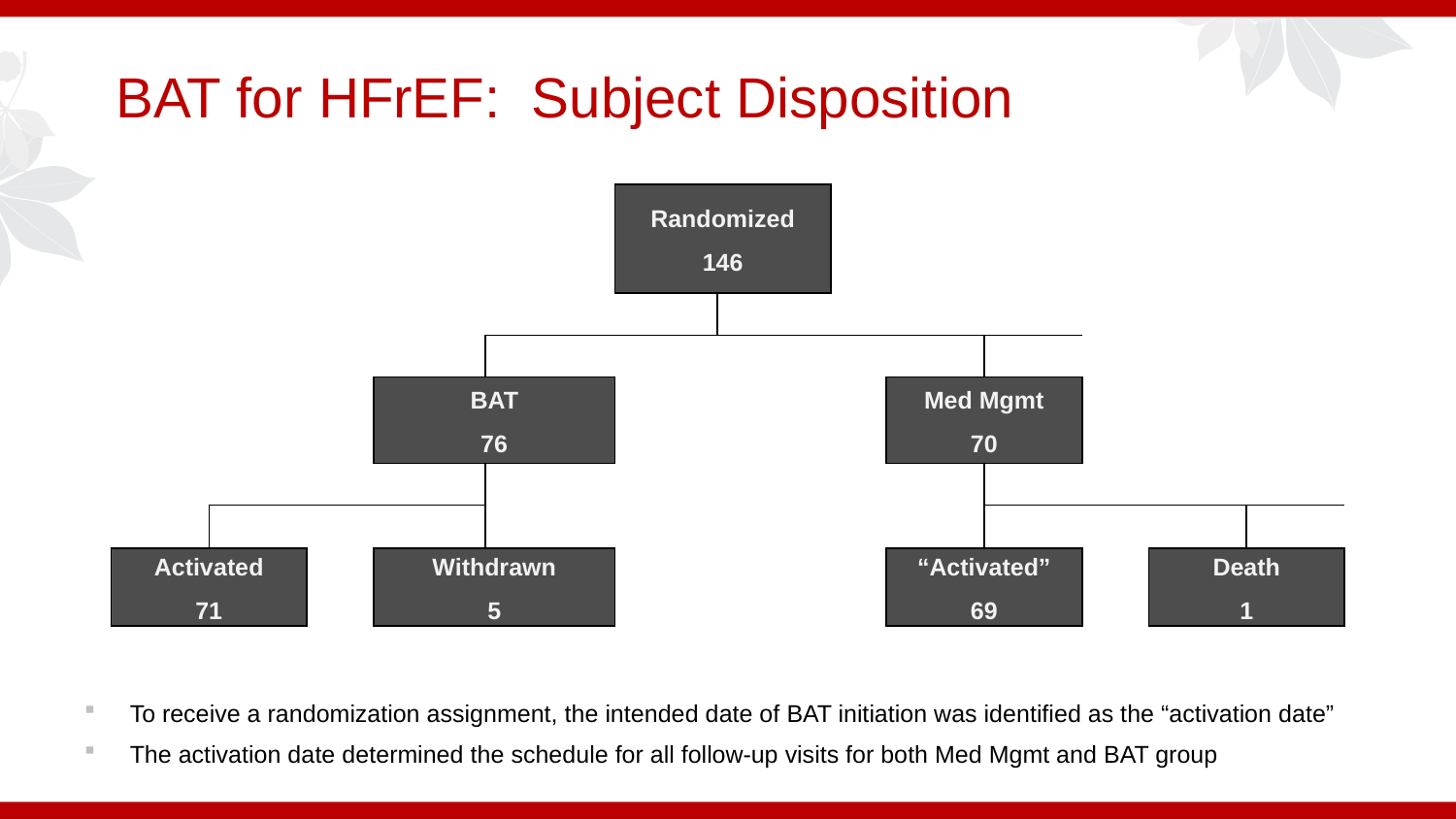

# BAT for HFrEF:  Subject Disposition
|  |  |  |  |  | Randomized 146 |  |  |  |  |  |  |  |
| --- | --- | --- | --- | --- | --- | --- | --- | --- | --- | --- | --- | --- |
|  |  |  |  |  |  |  |  |  |  |  |  |  |
|  |  |  |  |  |  |  |  |  |  |  |  |  |
|  |  |  |  |  |  |  |  |  |  |  |  |  |
|  |  |  | BAT 76 |  |  |  |  | Med Mgmt 70 |  |  |  |  |
|  |  |  |  |  |  |  |  |  |  |  |  |  |
|  |  |  |  |  |  |  |  |  |  |  |  |  |
|  |  |  |  |  |  |  |  |  |  |  |  |  |
| Activated 71 |  |  | Withdrawn 5 |  |  |  |  | “Activated” 69 |  |  | Death 1 |  |
|  |  |  |  |  |  |  |  |  |  |  |  |  |
To receive a randomization assignment, the intended date of BAT initiation was identified as the “activation date”
The activation date determined the schedule for all follow-up visits for both Med Mgmt and BAT group